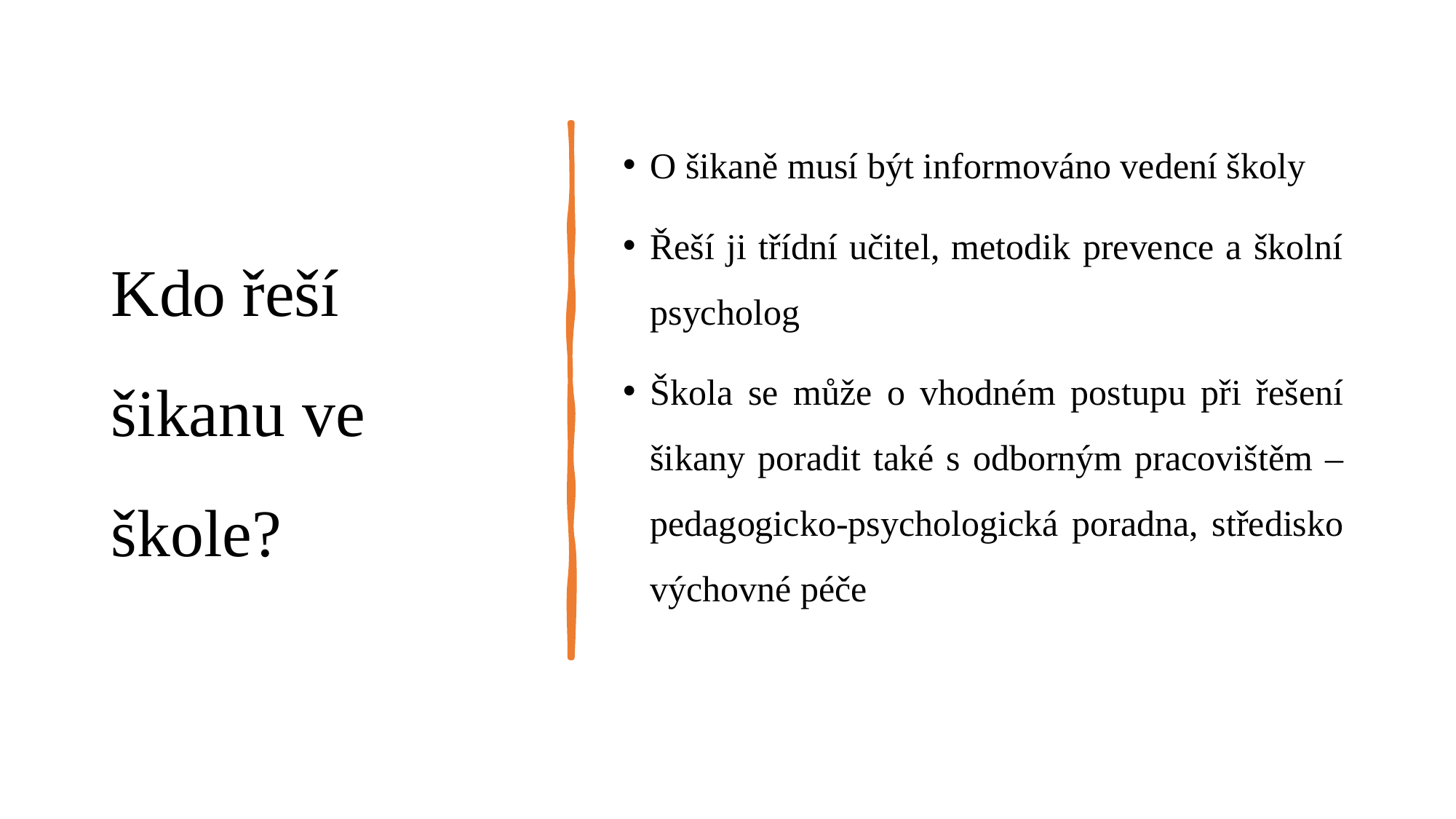

# Kdo řeší šikanu ve škole?
O šikaně musí být informováno vedení školy
Řeší ji třídní učitel, metodik prevence a školní psycholog
Škola se může o vhodném postupu při řešení šikany poradit také s odborným pracovištěm – pedagogicko-psychologická poradna, středisko výchovné péče